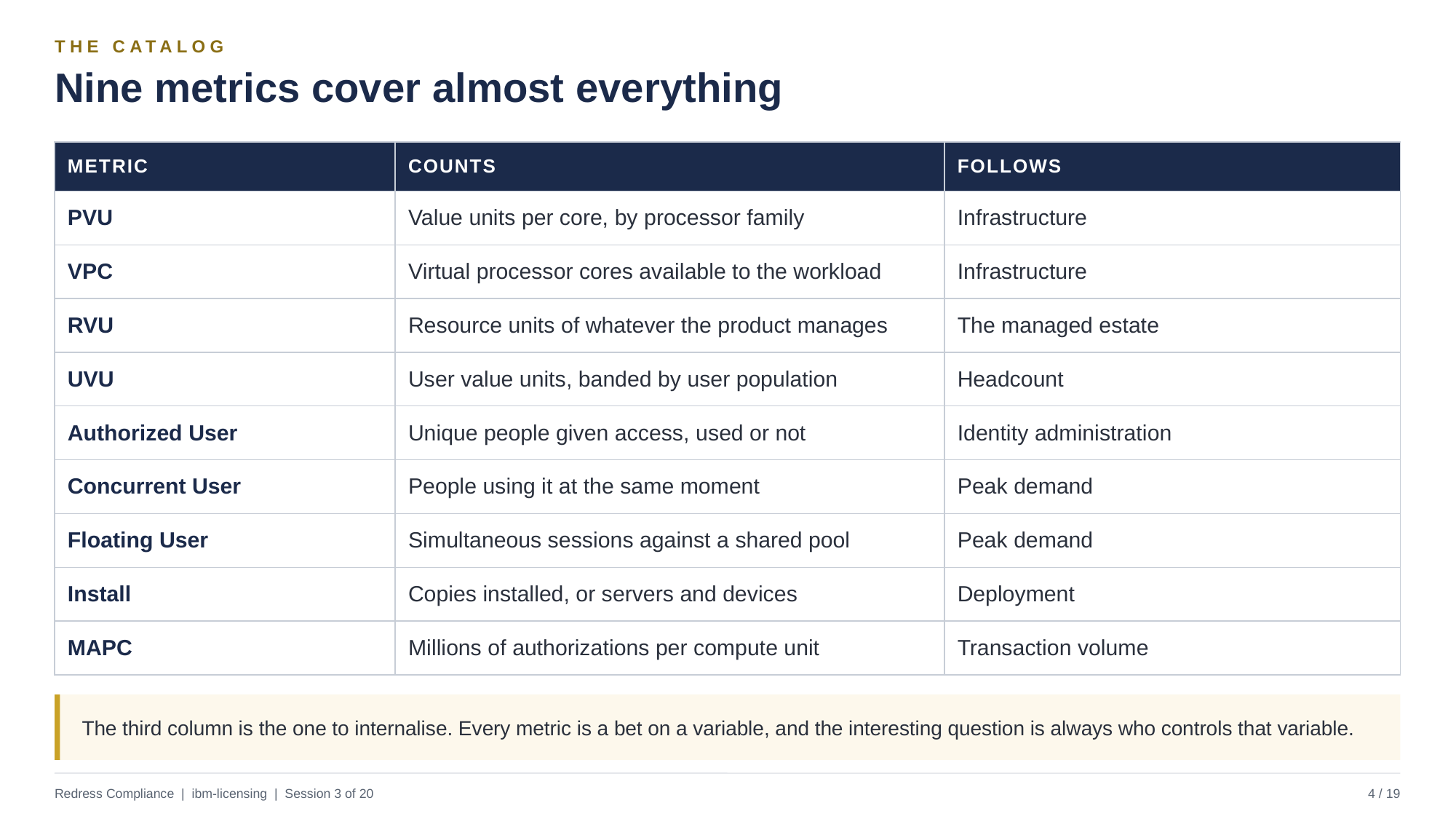

THE CATALOG
Nine metrics cover almost everything
| METRIC | COUNTS | FOLLOWS |
| --- | --- | --- |
| PVU | Value units per core, by processor family | Infrastructure |
| VPC | Virtual processor cores available to the workload | Infrastructure |
| RVU | Resource units of whatever the product manages | The managed estate |
| UVU | User value units, banded by user population | Headcount |
| Authorized User | Unique people given access, used or not | Identity administration |
| Concurrent User | People using it at the same moment | Peak demand |
| Floating User | Simultaneous sessions against a shared pool | Peak demand |
| Install | Copies installed, or servers and devices | Deployment |
| MAPC | Millions of authorizations per compute unit | Transaction volume |

The third column is the one to internalise. Every metric is a bet on a variable, and the interesting question is always who controls that variable.

Redress Compliance  |  ibm-licensing  |  Session 3 of 20
4 / 19